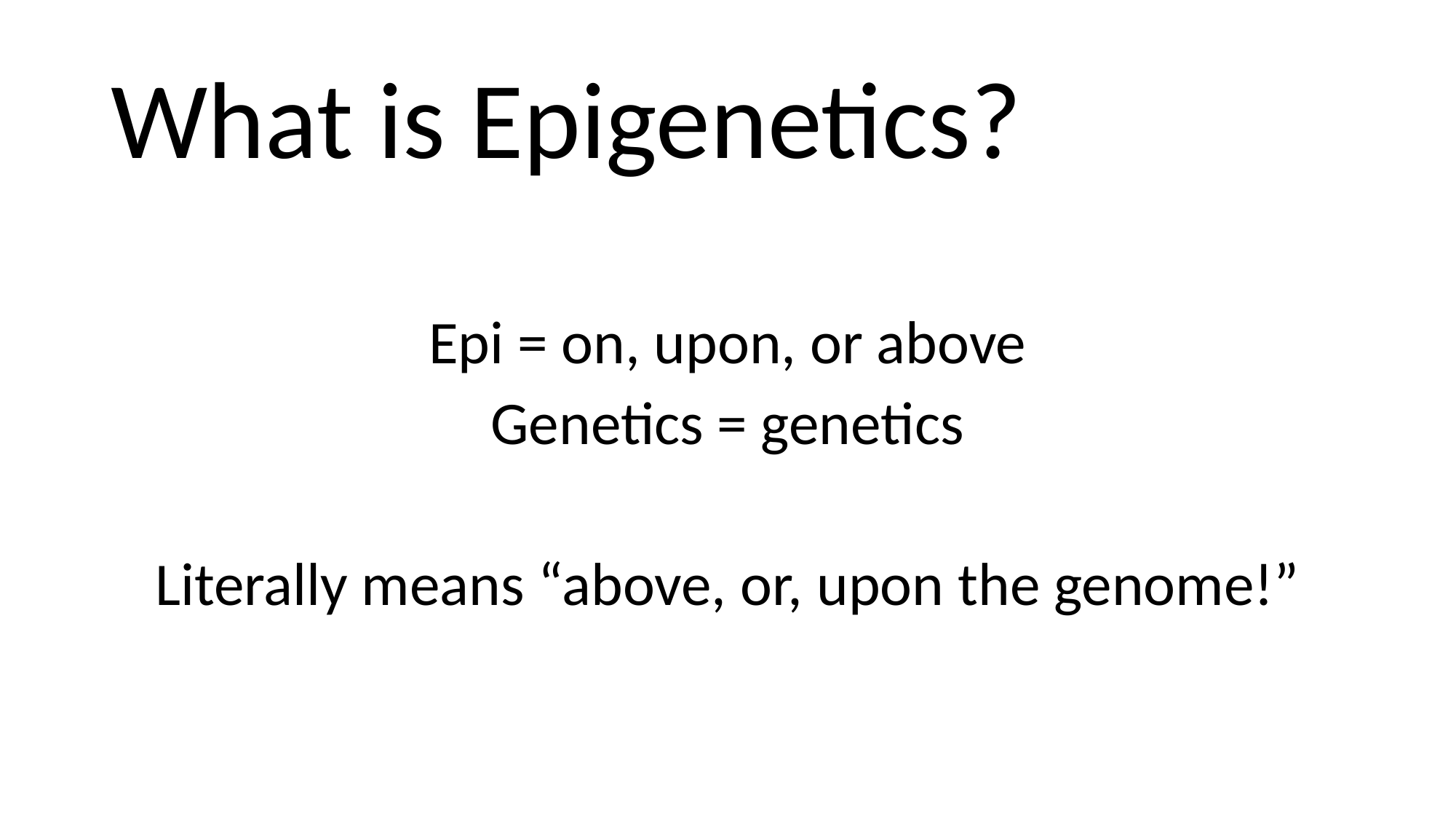

# What is Epigenetics?

Epi = on, upon, or above
Genetics = genetics

Literally means “above, or, upon the genome!”